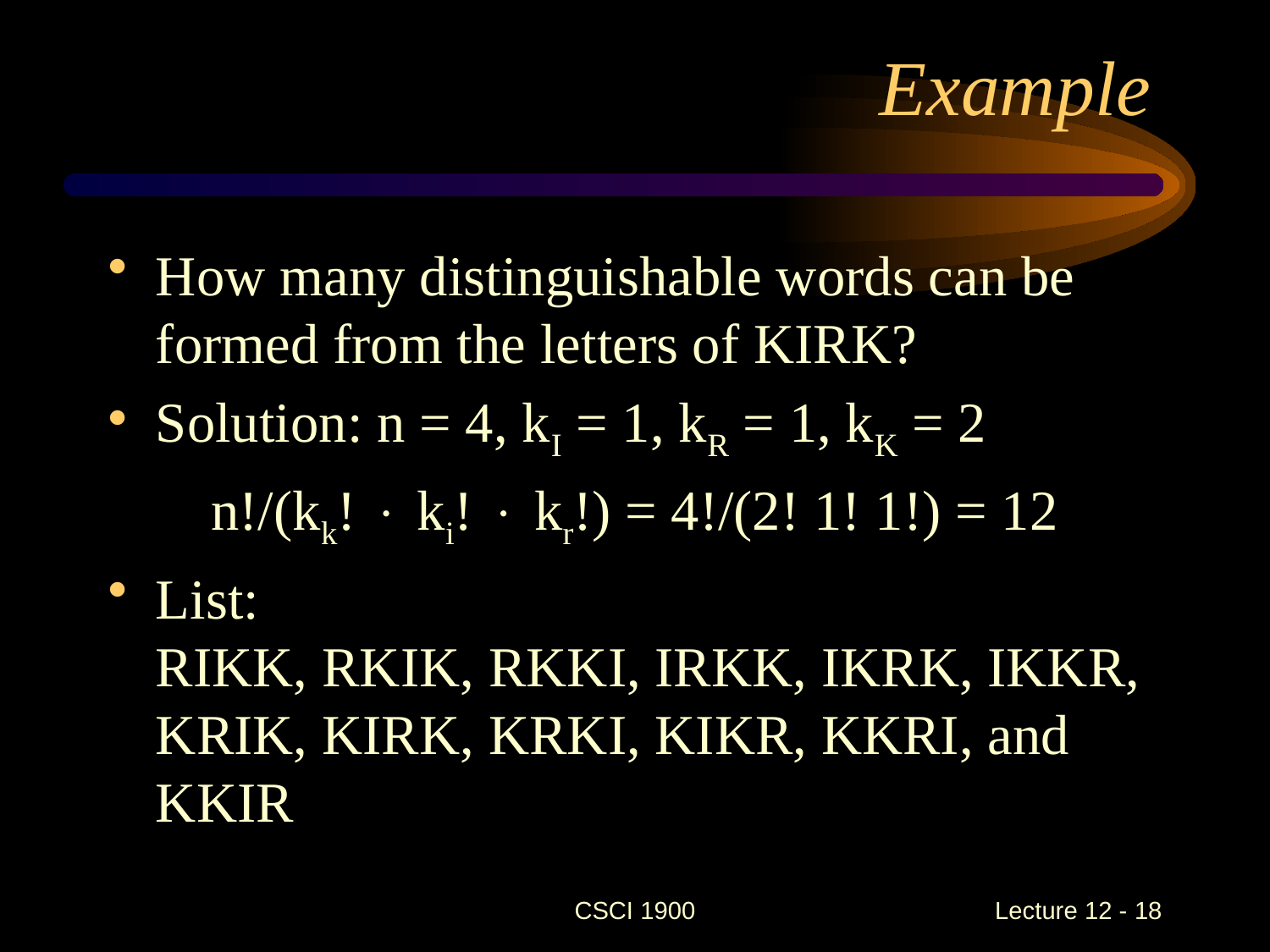

# Example
How many distinguishable words can be formed from the letters of KIRK?
Solution: n = 4, kI = 1, kR = 1, kK = 2
n!/(kk! ⋅ ki! ⋅ kr!) = 4!/(2! 1! 1!) = 12
List:
RIKK, RKIK, RKKI, IRKK, IKRK, IKKR, KRIK, KIRK, KRKI, KIKR, KKRI, and KKIR

CSCI 1900
 Lecture 12 - 18